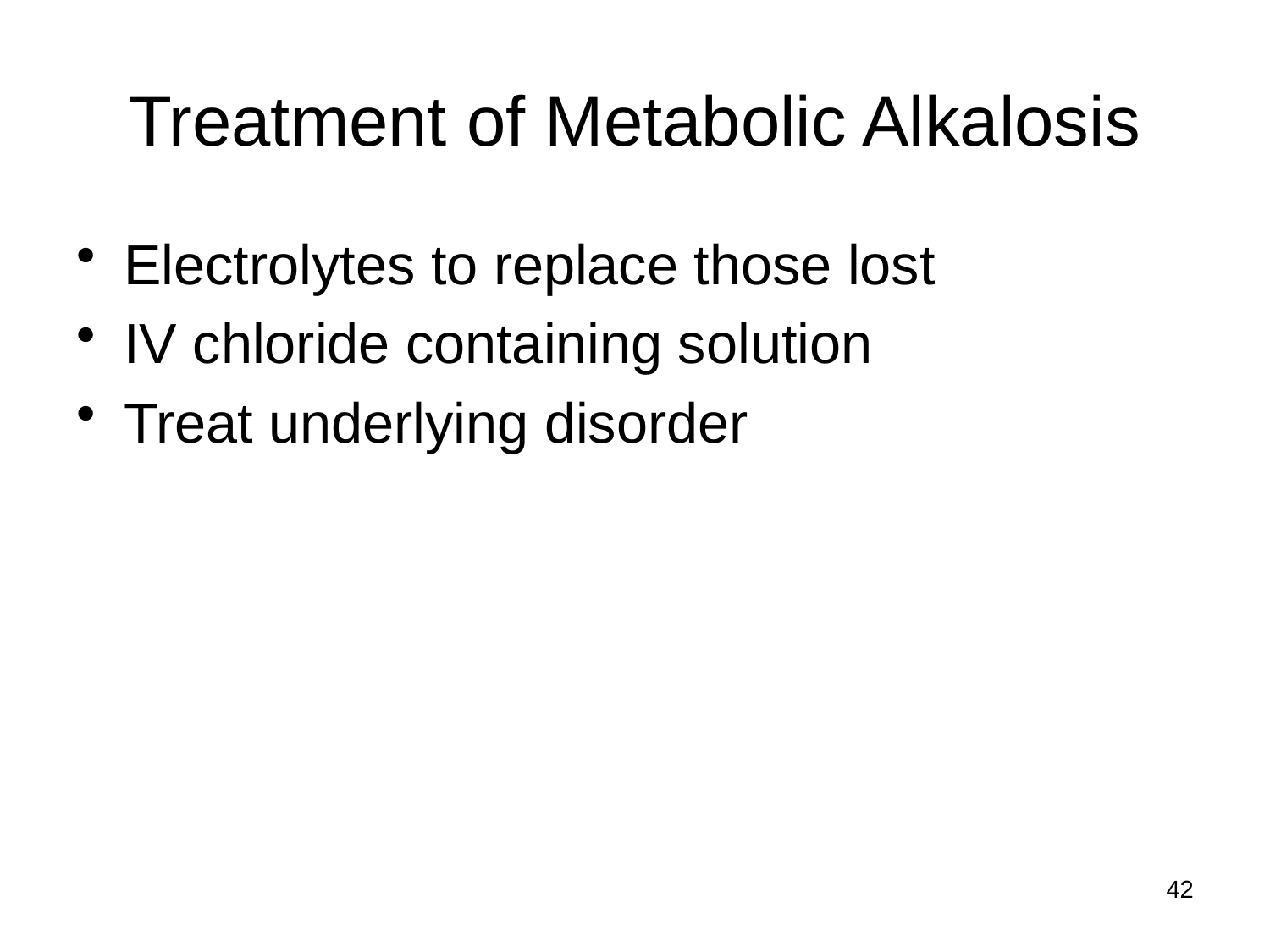

# Treatment of Metabolic Alkalosis
Electrolytes to replace those lost
IV chloride containing solution
Treat underlying disorder
42